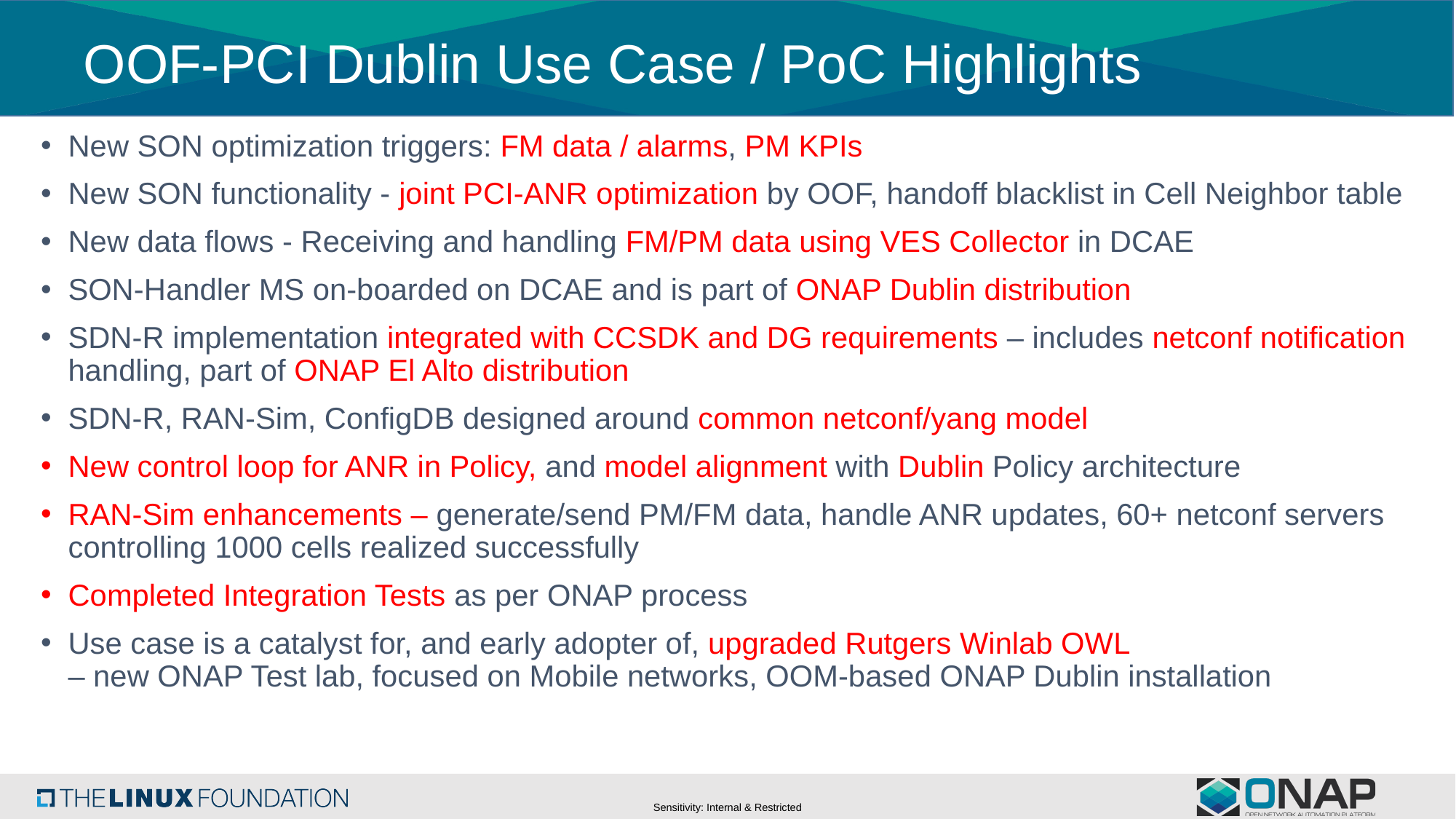

# OOF-PCI Dublin Use Case / PoC Highlights
New SON optimization triggers: FM data / alarms, PM KPIs
New SON functionality - joint PCI-ANR optimization by OOF, handoff blacklist in Cell Neighbor table
New data flows - Receiving and handling FM/PM data using VES Collector in DCAE
SON-Handler MS on-boarded on DCAE and is part of ONAP Dublin distribution
SDN-R implementation integrated with CCSDK and DG requirements – includes netconf notification handling, part of ONAP El Alto distribution
SDN-R, RAN-Sim, ConfigDB designed around common netconf/yang model
New control loop for ANR in Policy, and model alignment with Dublin Policy architecture
RAN-Sim enhancements – generate/send PM/FM data, handle ANR updates, 60+ netconf servers controlling 1000 cells realized successfully
Completed Integration Tests as per ONAP process
Use case is a catalyst for, and early adopter of, upgraded Rutgers Winlab OWL
– new ONAP Test lab, focused on Mobile networks, OOM-based ONAP Dublin installation